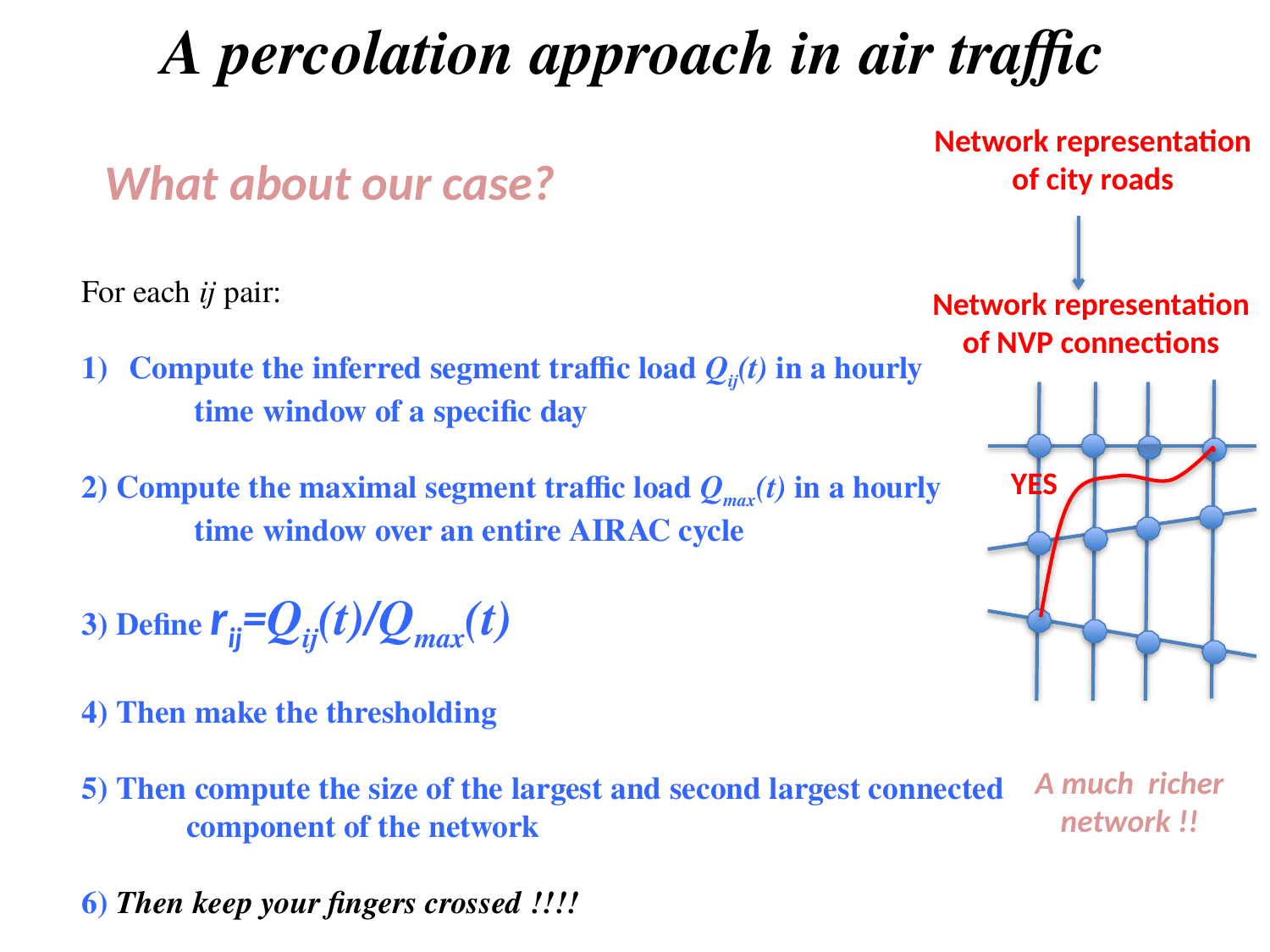

A percolation approach in air traffic
Network representation
of city roads

What about our case?

For each ij pair:

Compute the inferred segment traffic load Qij(t) in a hourly
              time window of a specific day

2) Compute the maximal segment traffic load Qmax(t) in a hourly
              time window over an entire AIRAC cycle

3) Define rij=Qij(t)/Qmax(t)

4) Then make the thresholding

5) Then compute the size of the largest and second largest connected
             component of the network

6) Then keep your fingers crossed !!!!
Network representation
of NVP connections

YES

A much  richer
network !!
APAPT WP-5